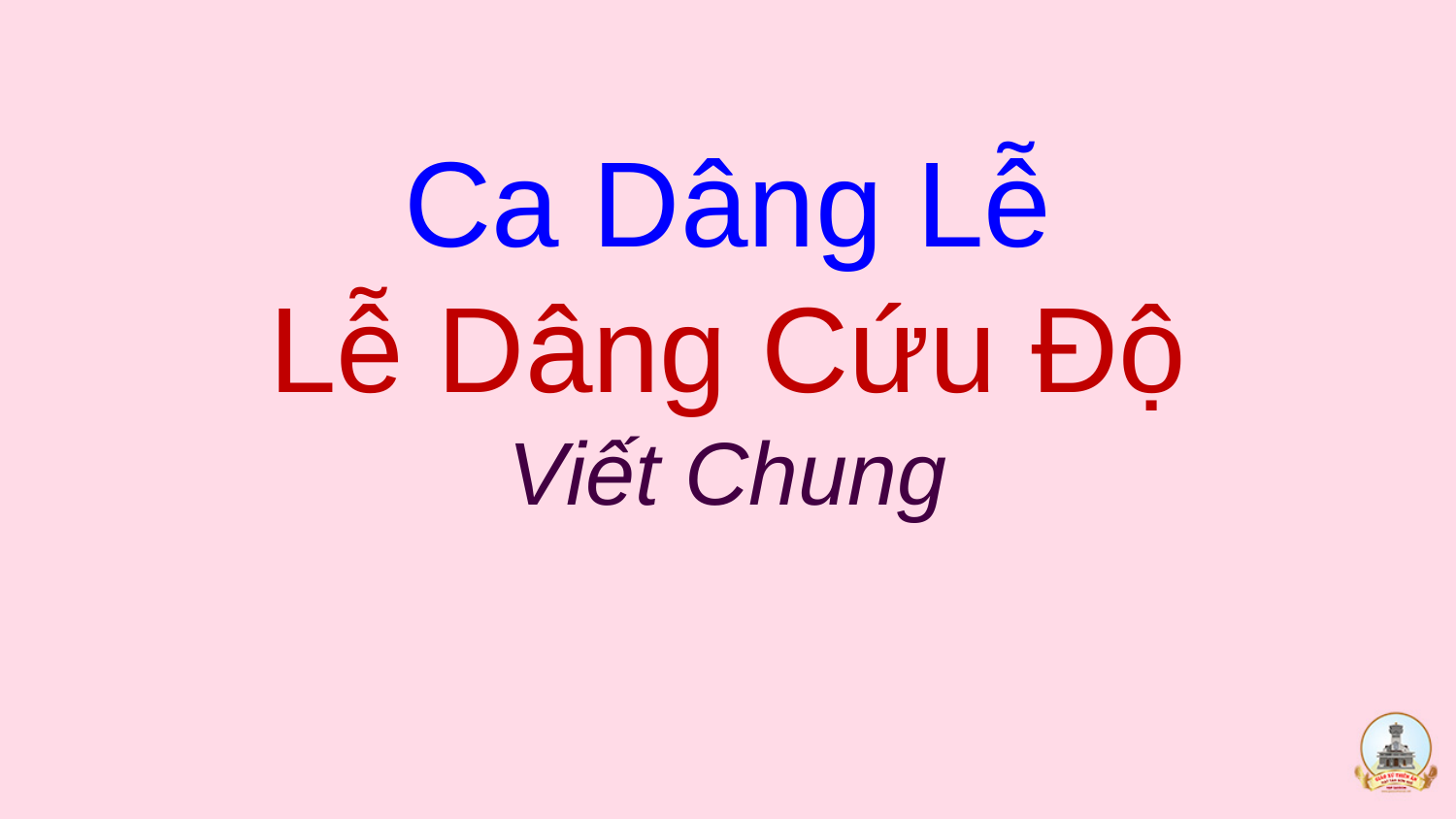

Ca Dâng Lễ
Lễ Dâng Cứu Độ
Viết Chung